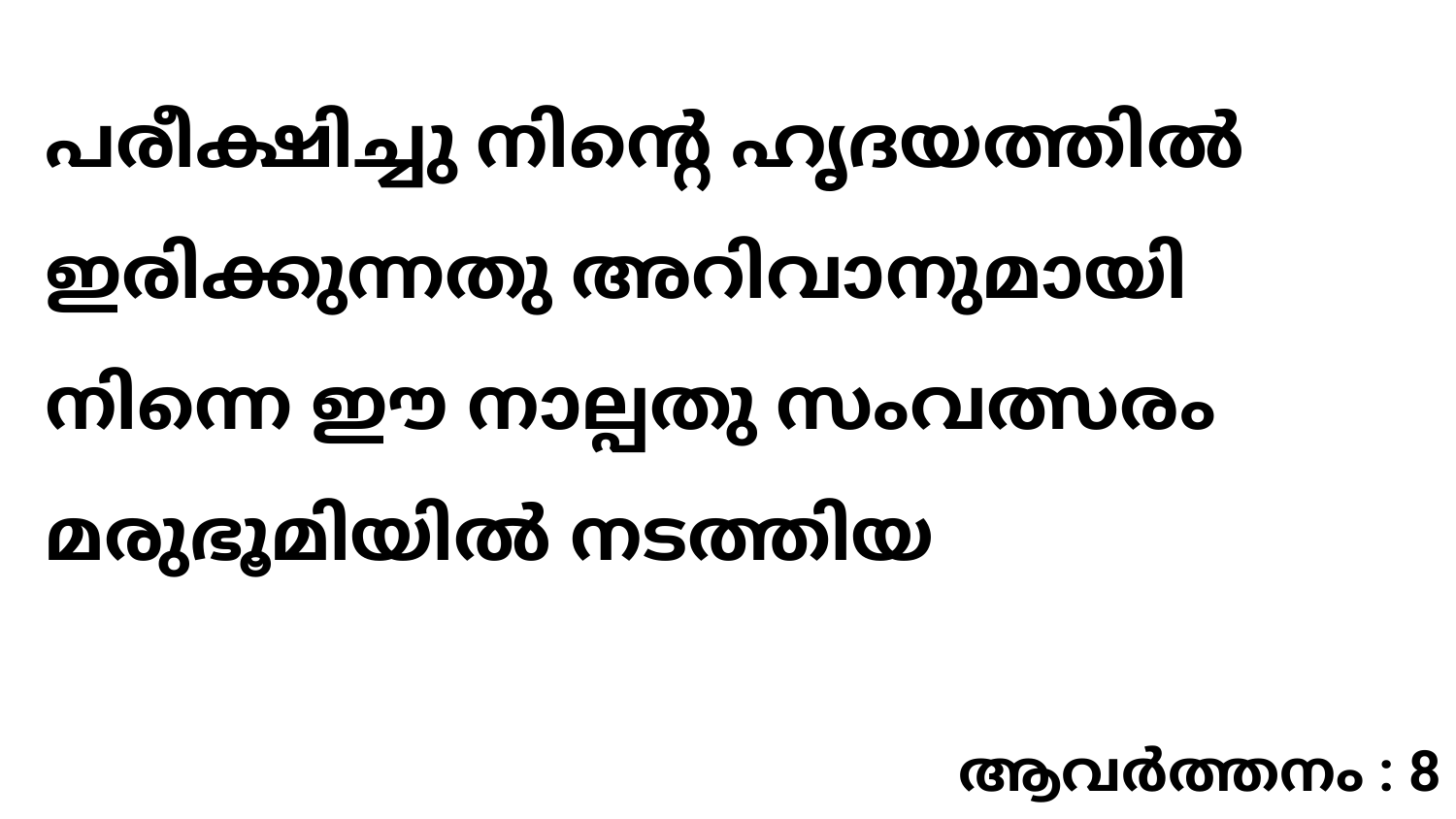

പരീക്ഷിച്ചു നിന്റെ ഹൃദയത്തിൽ ഇരിക്കുന്നതു അറിവാനുമായി നിന്നെ ഈ നാല്പതു സംവത്സരം മരുഭൂമിയിൽ നടത്തിയ
ആവർത്തനം : 8